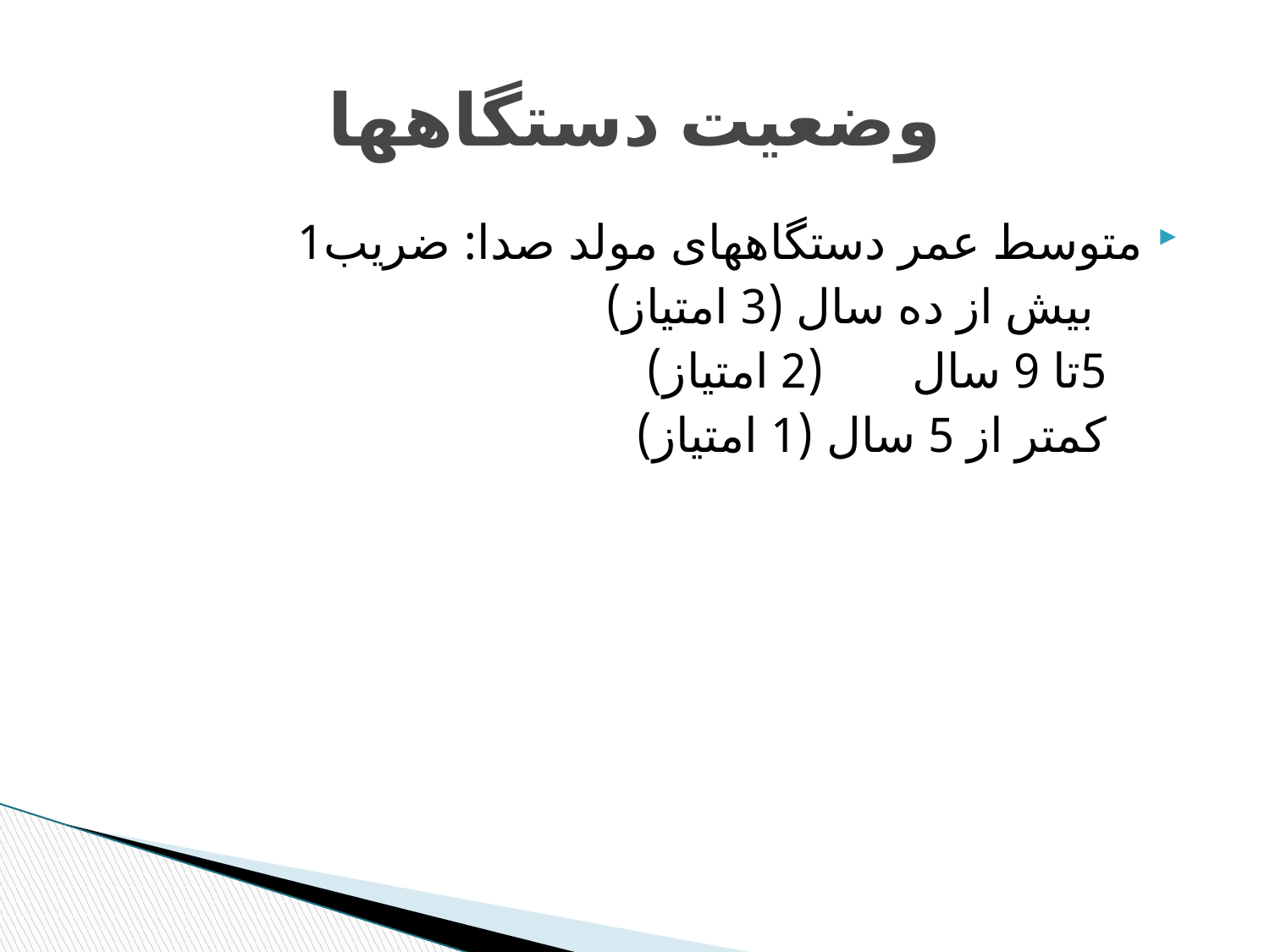

# وضعیت دستگاهها
متوسط عمر دستگاههای مولد صدا: ضریب1
        بیش از ده سال (3 امتیاز)
       5تا 9 سال       (2 امتیاز)
       کمتر از 5 سال (1 امتیاز)